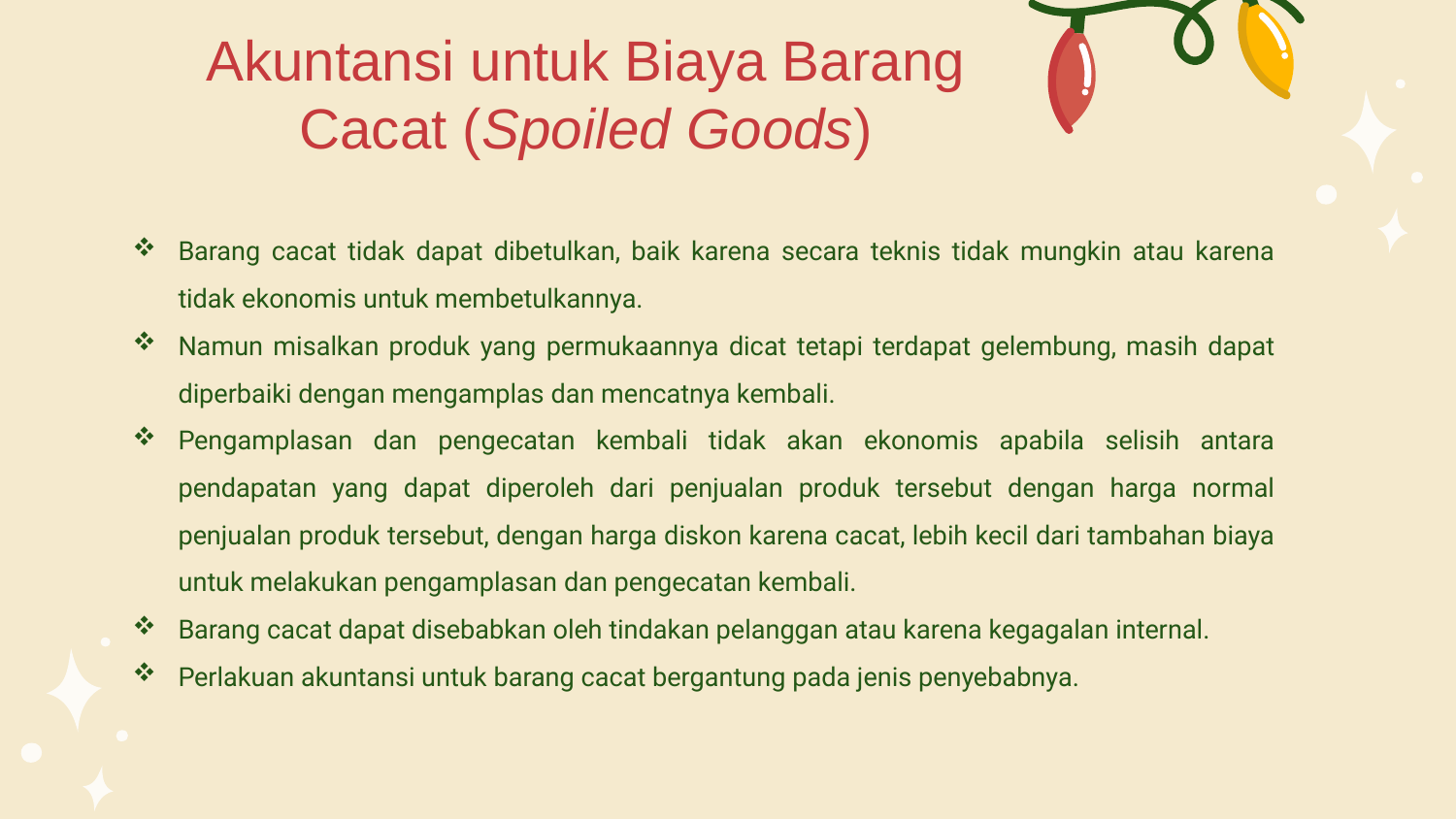

# Akuntansi untuk Biaya Barang Cacat (Spoiled Goods)

Barang cacat tidak dapat dibetulkan, baik karena secara teknis tidak mungkin atau karena tidak ekonomis untuk membetulkannya.
Namun misalkan produk yang permukaannya dicat tetapi terdapat gelembung, masih dapat diperbaiki dengan mengamplas dan mencatnya kembali.
Pengamplasan dan pengecatan kembali tidak akan ekonomis apabila selisih antara pendapatan yang dapat diperoleh dari penjualan produk tersebut dengan harga normal penjualan produk tersebut, dengan harga diskon karena cacat, lebih kecil dari tambahan biaya untuk melakukan pengamplasan dan pengecatan kembali.
Barang cacat dapat disebabkan oleh tindakan pelanggan atau karena kegagalan internal.
Perlakuan akuntansi untuk barang cacat bergantung pada jenis penyebabnya.